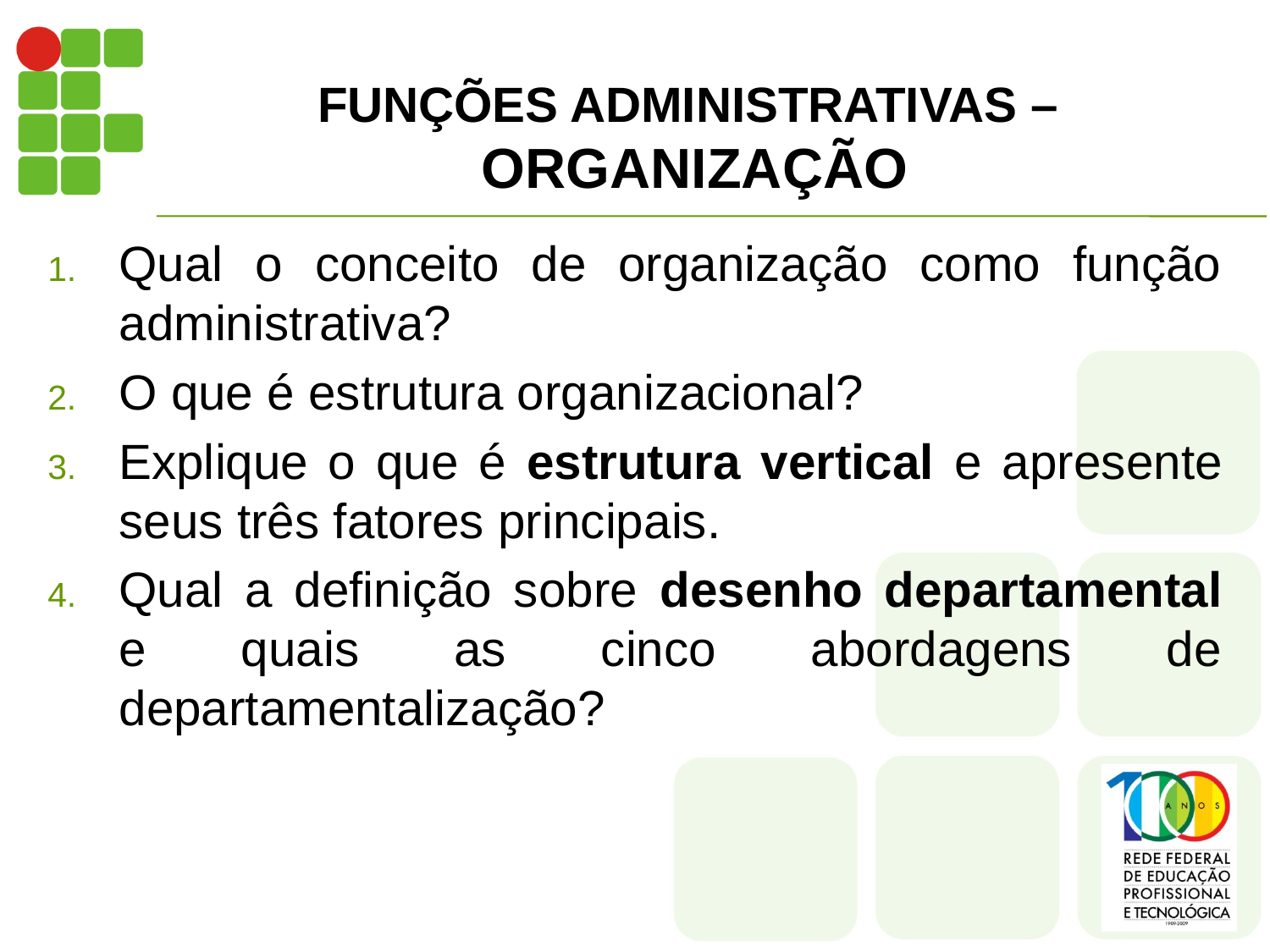

# FUNÇÕES ADMINISTRATIVAS – ORGANIZAÇÃO
Qual o conceito de organização como função administrativa?
O que é estrutura organizacional?
Explique o que é estrutura vertical e apresente seus três fatores principais.
Qual a definição sobre desenho departamental e quais as cinco abordagens de departamentalização?